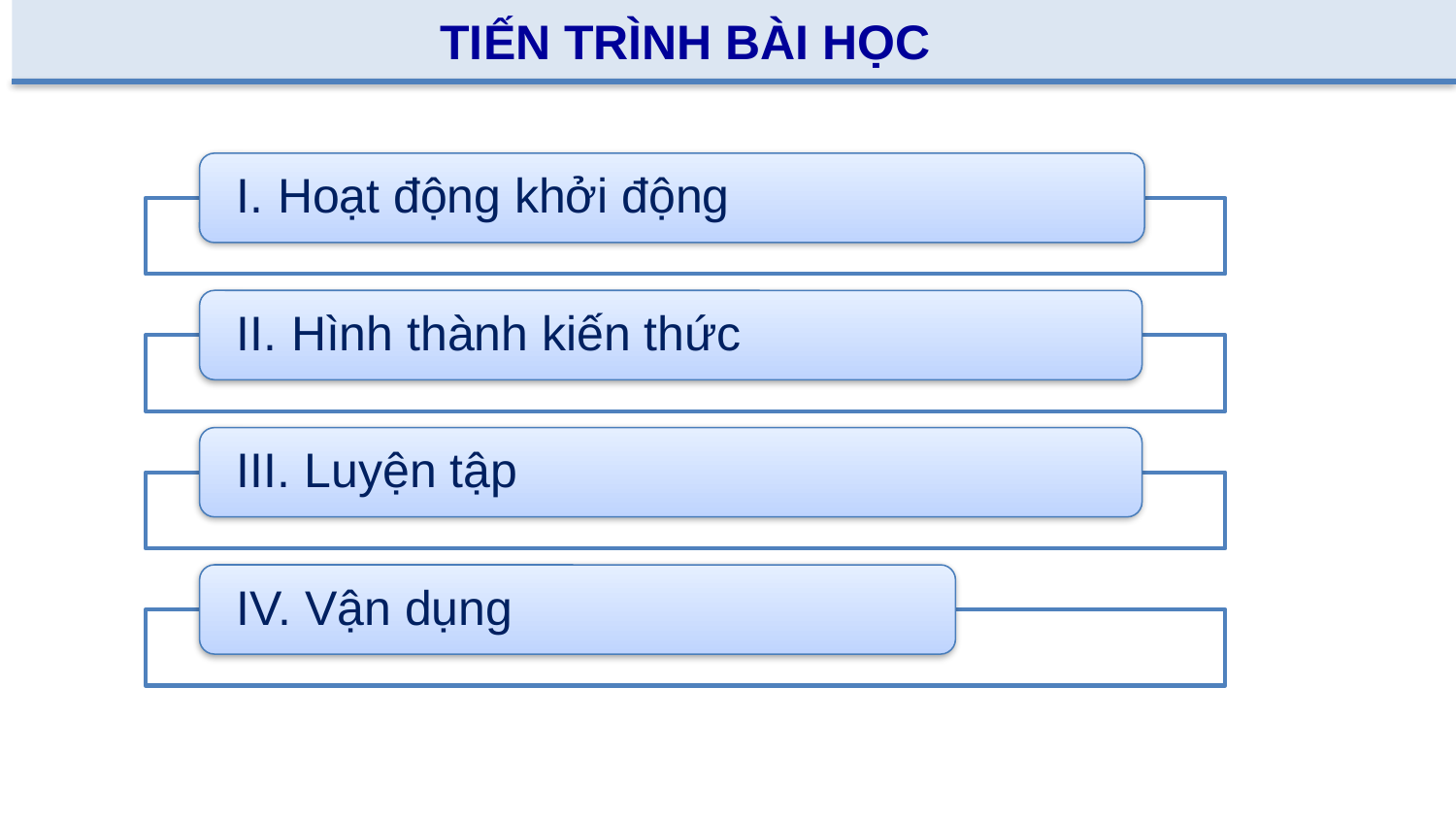

TIẾN TRÌNH BÀI HỌC
I. Hoạt động khởi động
II. Hình thành kiến thức
III. Luyện tập
IV. Vận dụng